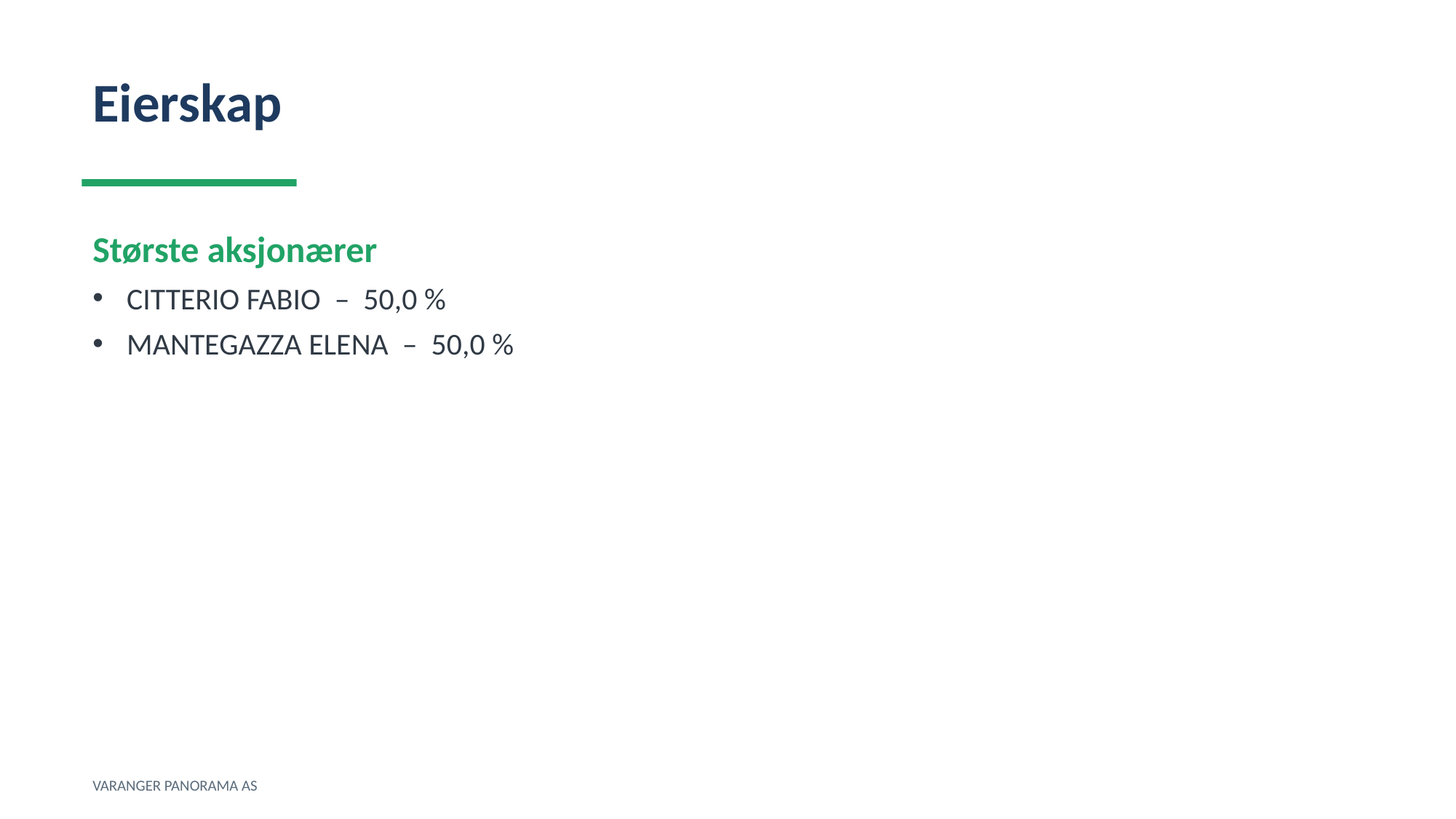

Eierskap

Største aksjonærer
CITTERIO FABIO  –  50,0 %
MANTEGAZZA ELENA  –  50,0 %
VARANGER PANORAMA AS